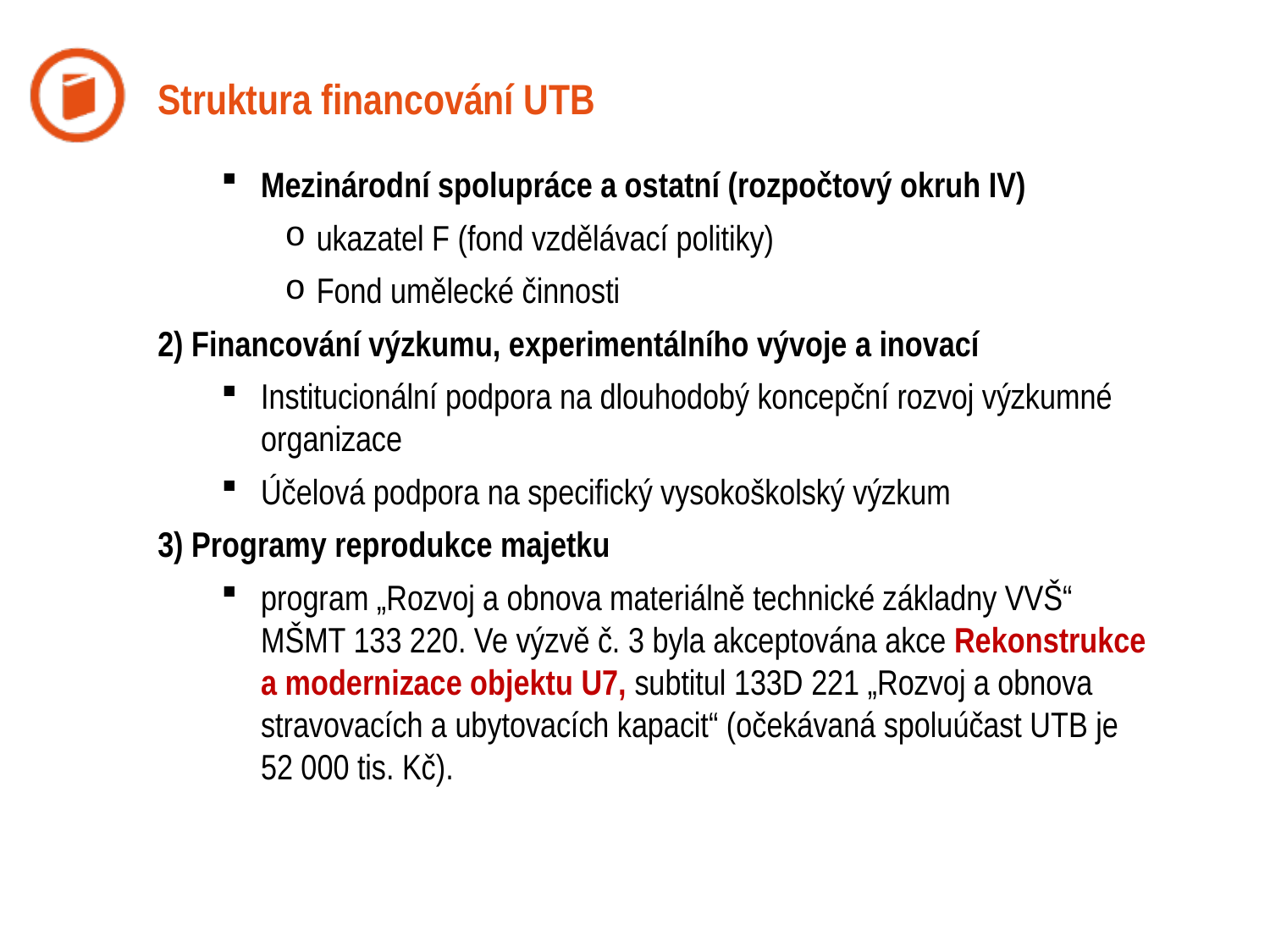

Struktura financování UTB
Mezinárodní spolupráce a ostatní (rozpočtový okruh IV)
ukazatel F (fond vzdělávací politiky)
Fond umělecké činnosti
2) Financování výzkumu, experimentálního vývoje a inovací
Institucionální podpora na dlouhodobý koncepční rozvoj výzkumné organizace
Účelová podpora na specifický vysokoškolský výzkum
3) Programy reprodukce majetku
program „Rozvoj a obnova materiálně technické základny VVŠ“ MŠMT 133 220. Ve výzvě č. 3 byla akceptována akce Rekonstrukce a modernizace objektu U7, subtitul 133D 221 „Rozvoj a obnova stravovacích a ubytovacích kapacit“ (očekávaná spoluúčast UTB je  52 000 tis. Kč).